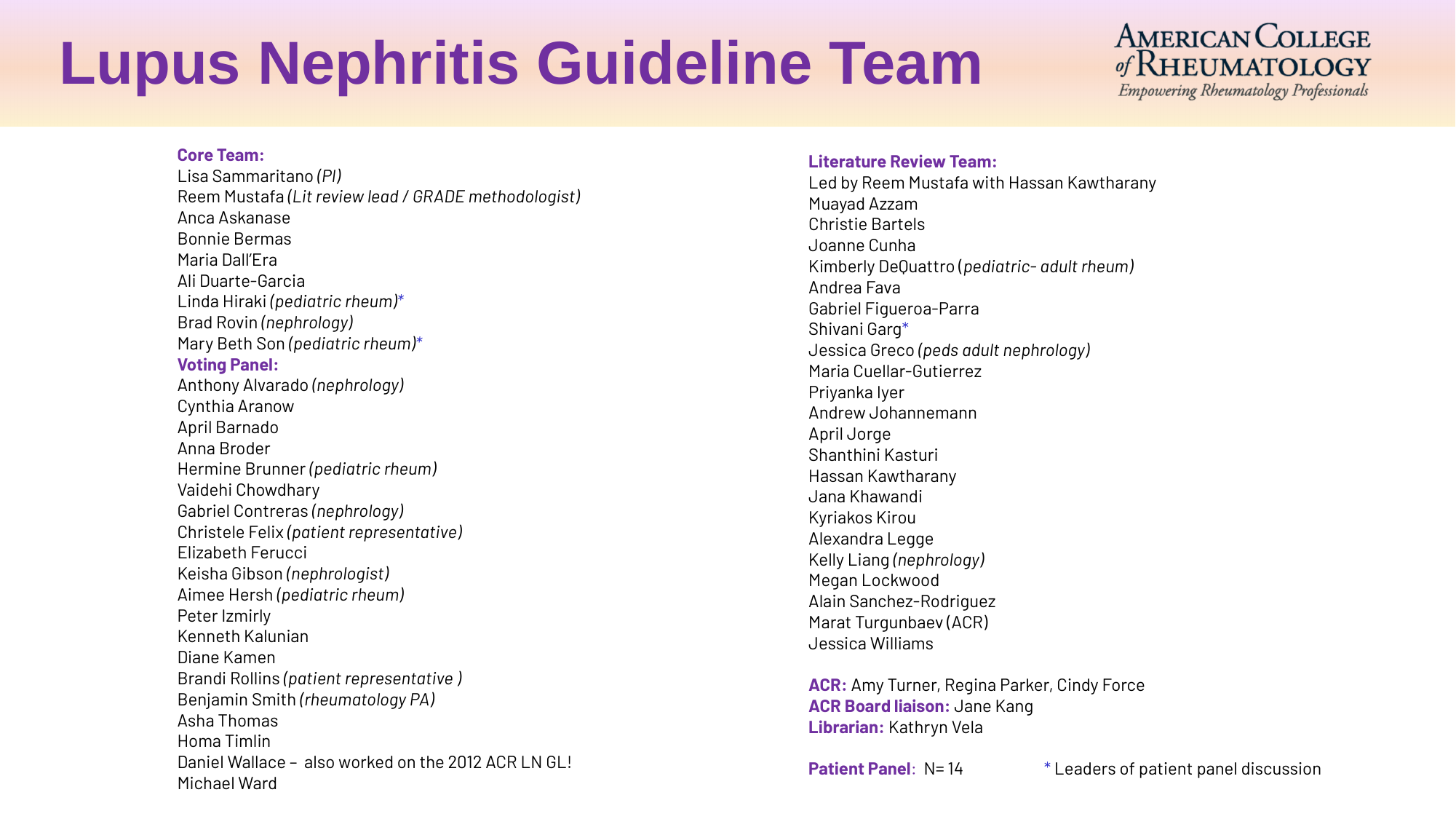

Lupus Nephritis Guideline Team
Core Team:
Lisa Sammaritano (PI)
Reem Mustafa (Lit review lead / GRADE methodologist)
Anca Askanase
Bonnie Bermas
Maria Dall’Era
Ali Duarte-Garcia
Linda Hiraki (pediatric rheum)*
Brad Rovin (nephrology)
Mary Beth Son (pediatric rheum)*
Voting Panel:
Anthony Alvarado (nephrology)
Cynthia Aranow
April Barnado
Anna Broder
Hermine Brunner (pediatric rheum)
Vaidehi Chowdhary
Gabriel Contreras (nephrology)
Christele Felix (patient representative)
Elizabeth Ferucci
Keisha Gibson (nephrologist)
Aimee Hersh (pediatric rheum)
Peter Izmirly
Kenneth Kalunian
Diane Kamen
Brandi Rollins (patient representative )
Benjamin Smith (rheumatology PA)
Asha Thomas
Homa Timlin
Daniel Wallace –  also worked on the 2012 ACR LN GL!
Michael Ward
Literature Review Team:
Led by Reem Mustafa with Hassan Kawtharany
Muayad Azzam
Christie Bartels
Joanne Cunha
Kimberly DeQuattro (pediatric- adult rheum)
Andrea Fava
Gabriel Figueroa-Parra
Shivani Garg*
Jessica Greco (peds adult nephrology)
Maria Cuellar-Gutierrez
Priyanka Iyer
Andrew Johannemann
April Jorge
Shanthini Kasturi
Hassan Kawtharany
Jana Khawandi
Kyriakos Kirou
Alexandra Legge
Kelly Liang (nephrology)
Megan Lockwood
Alain Sanchez-Rodriguez
Marat Turgunbaev (ACR)
Jessica Williams

ACR: Amy Turner, Regina Parker, Cindy Force
ACR Board liaison: Jane Kang
Librarian: Kathryn Vela

Patient Panel:  N= 14 	     * Leaders of patient panel discussion